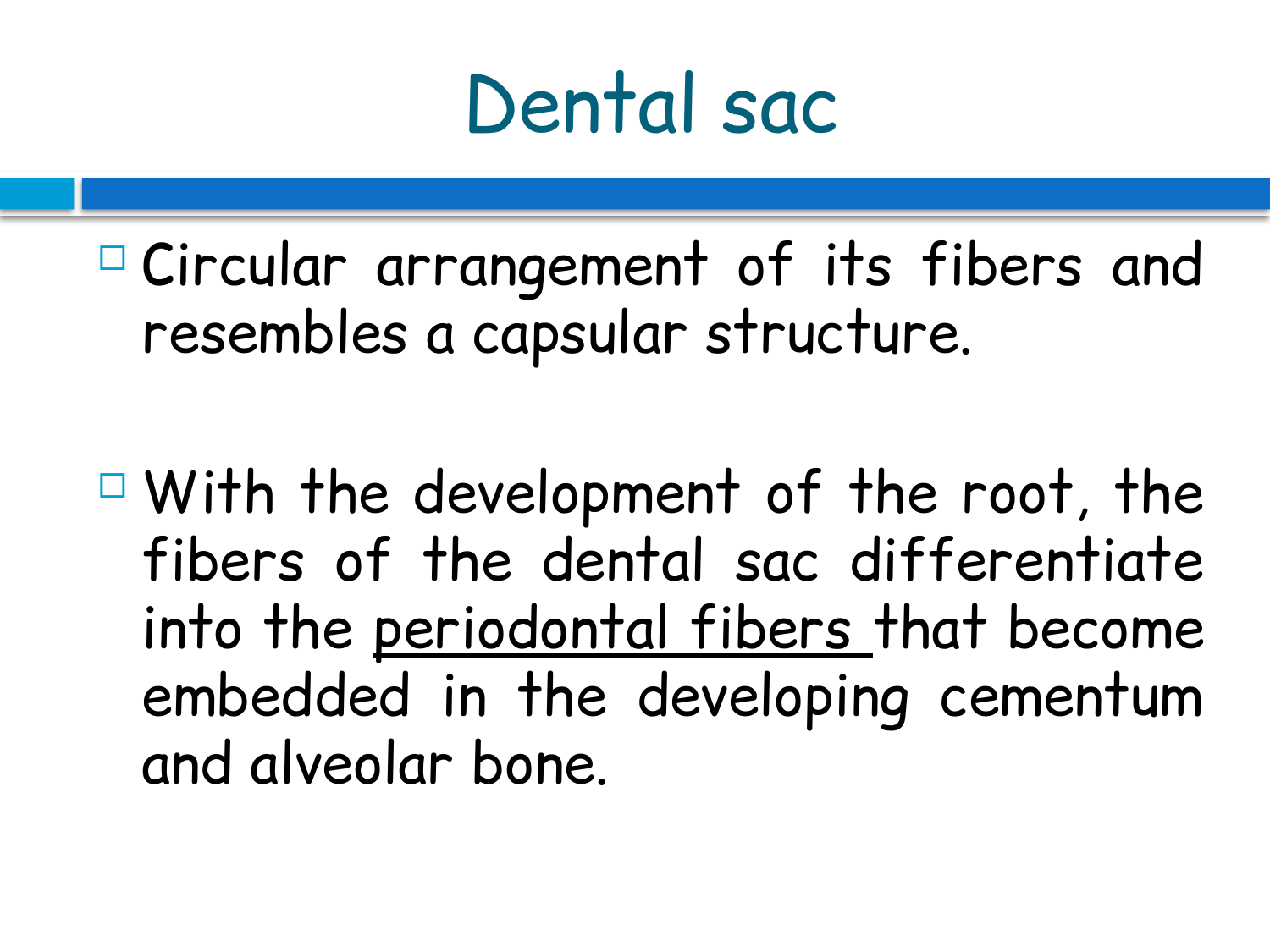

# Dental sac
Circular arrangement of its fibers and resembles a capsular structure.

With the development of the root, the fibers of the dental sac differentiate into the periodontal fibers that become embedded in the developing cementum and alveolar bone.